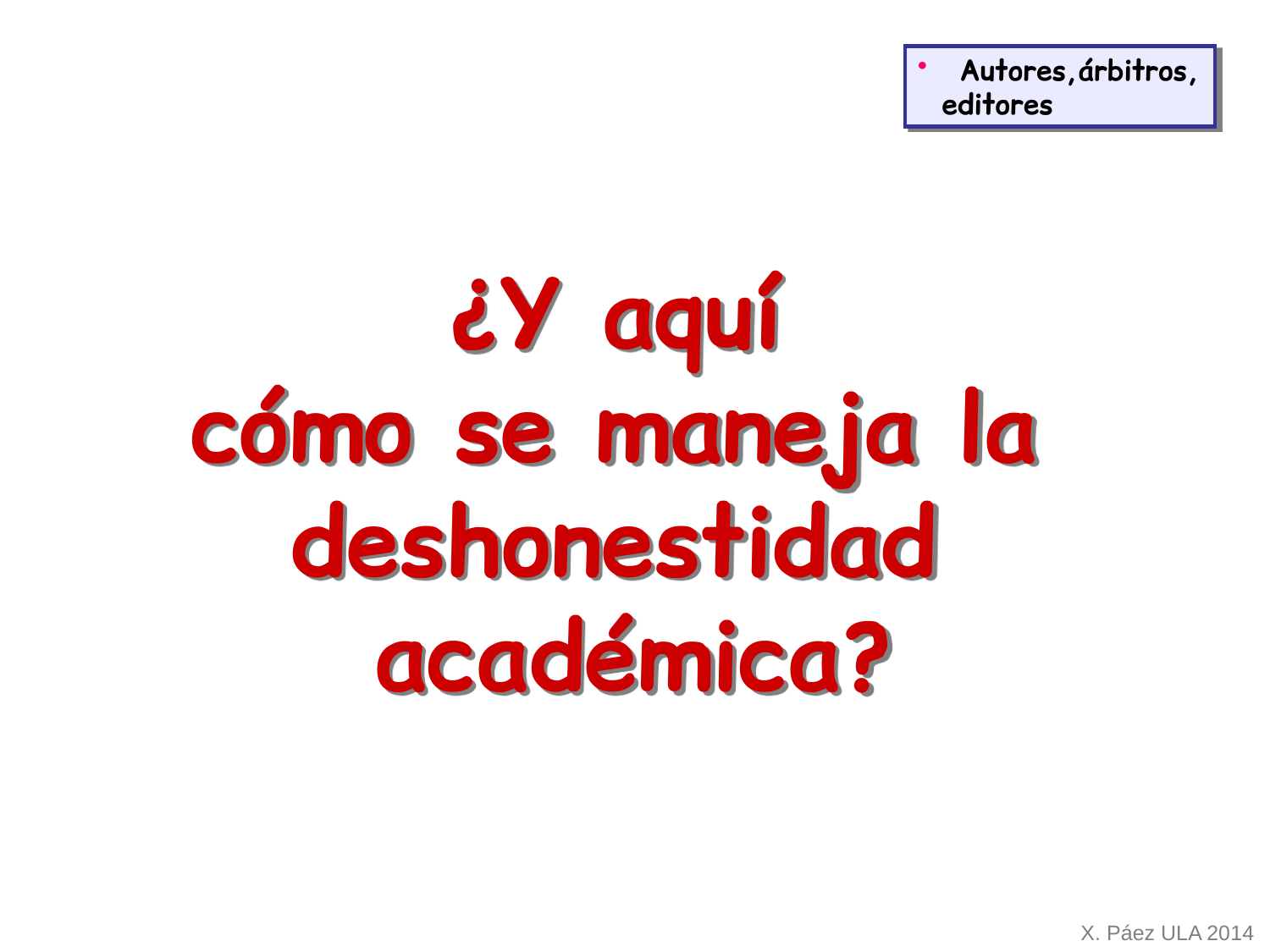

Autores,árbitros,
  editores
¿Y aquí
cómo se maneja la
deshonestidad
académica?
X. Páez ULA 2014